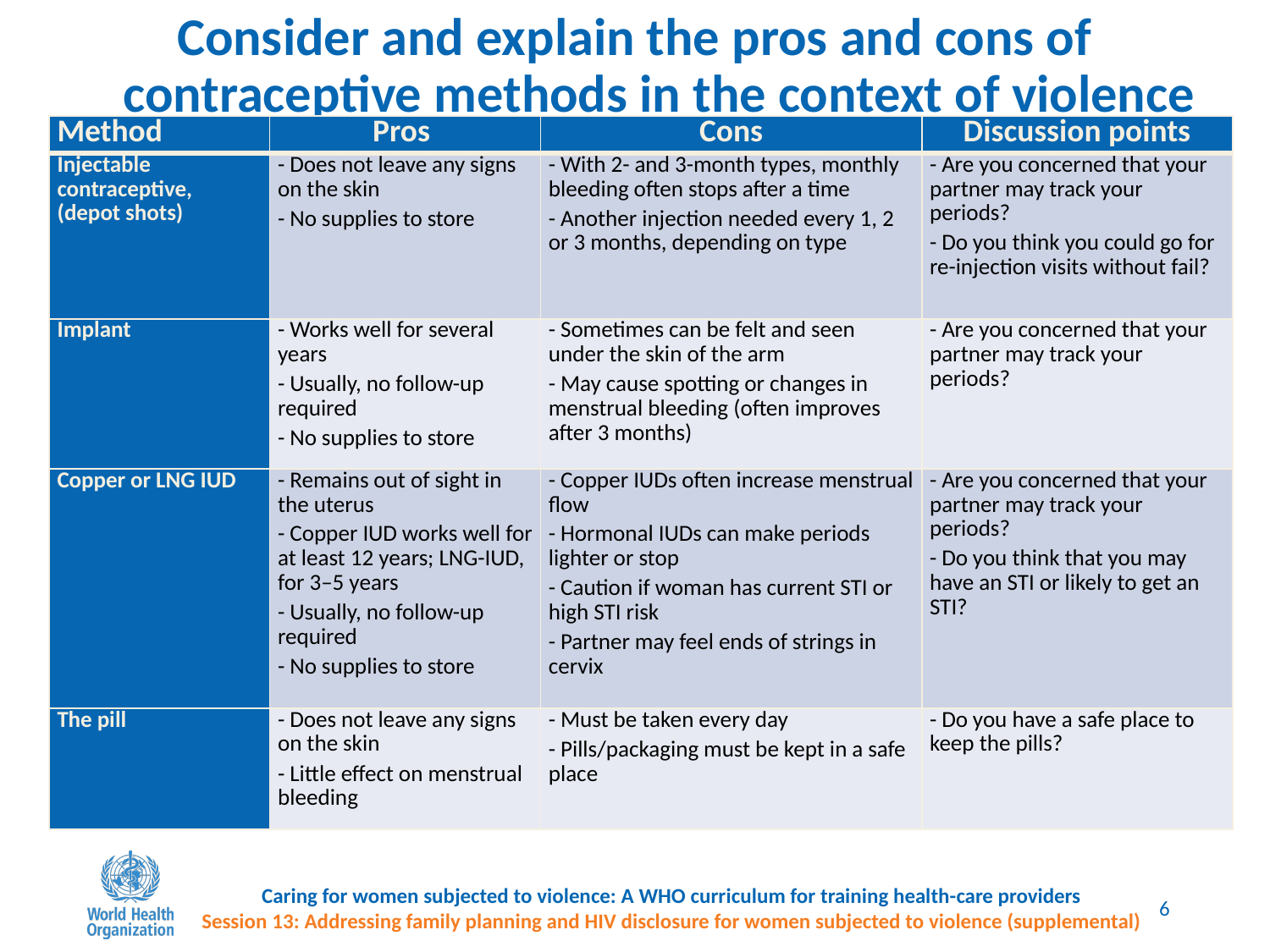

# Consider and explain the pros and cons of contraceptive methods in the context of violence
| Method | Pros | Cons | Discussion points |
| --- | --- | --- | --- |
| Injectable contraceptive, (depot shots) | - Does not leave any signs on the skin - No supplies to store | - With 2- and 3-month types, monthly bleeding often stops after a time - Another injection needed every 1, 2 or 3 months, depending on type | - Are you concerned that your partner may track your periods? - Do you think you could go for re-injection visits without fail? |
| Implant | - Works well for several years - Usually, no follow-up required - No supplies to store | - Sometimes can be felt and seen under the skin of the arm - May cause spotting or changes in menstrual bleeding (often improves after 3 months) | - Are you concerned that your partner may track your periods? |
| Copper or LNG IUD | - Remains out of sight in the uterus - Copper IUD works well for at least 12 years; LNG-IUD, for 3–5 years - Usually, no follow-up required - No supplies to store | - Copper IUDs often increase menstrual flow - Hormonal IUDs can make periods lighter or stop - Caution if woman has current STI or high STI risk - Partner may feel ends of strings in cervix | - Are you concerned that your partner may track your periods? - Do you think that you may have an STI or likely to get an STI? |
| The pill | - Does not leave any signs on the skin - Little effect on menstrual bleeding | - Must be taken every day - Pills/packaging must be kept in a safe place | - Do you have a safe place to keep the pills? |
Caring for women subjected to violence: A WHO curriculum for training health-care providers
Session 13: Addressing family planning and HIV disclosure for women subjected to violence (supplemental)
6